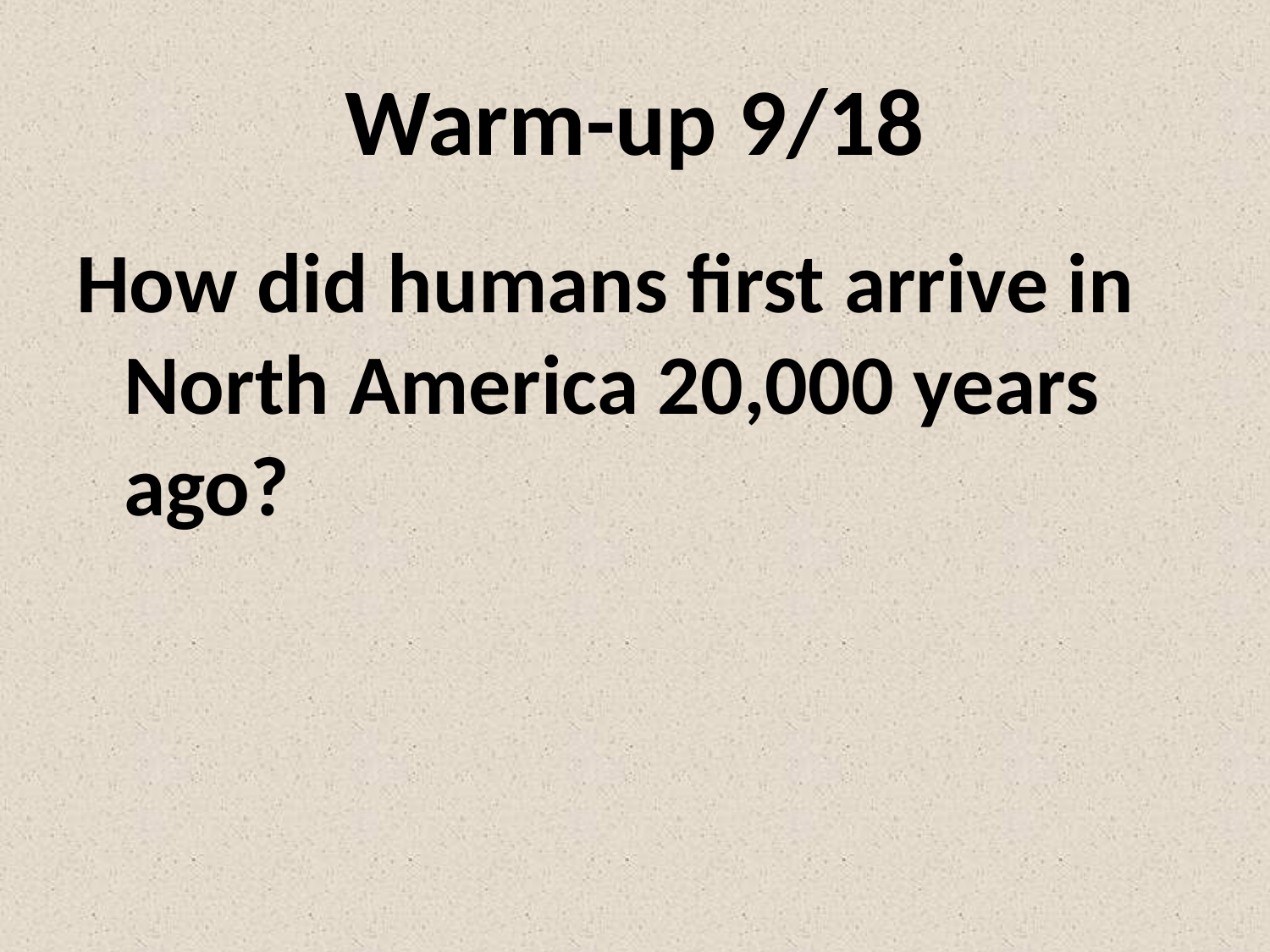

# Warm-up 9/18
How did humans first arrive in North America 20,000 years ago?